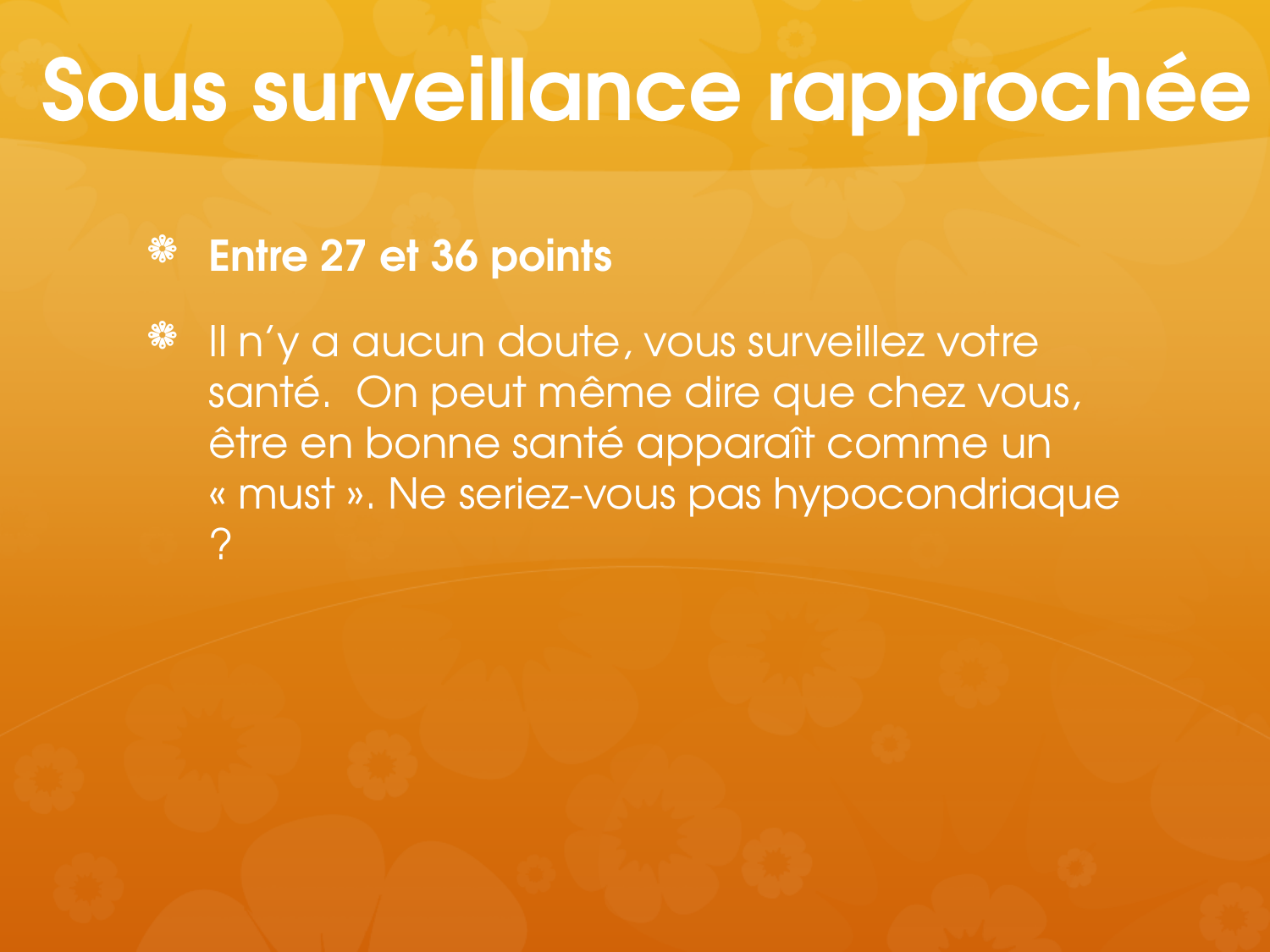

# Sous surveillance rapprochée
Entre 27 et 36 points
Il n’y a aucun doute, vous surveillez votre santé.  On peut même dire que chez vous, être en bonne santé apparaît comme un « must ».  Ne seriez-vous pas hypocondriaque ?